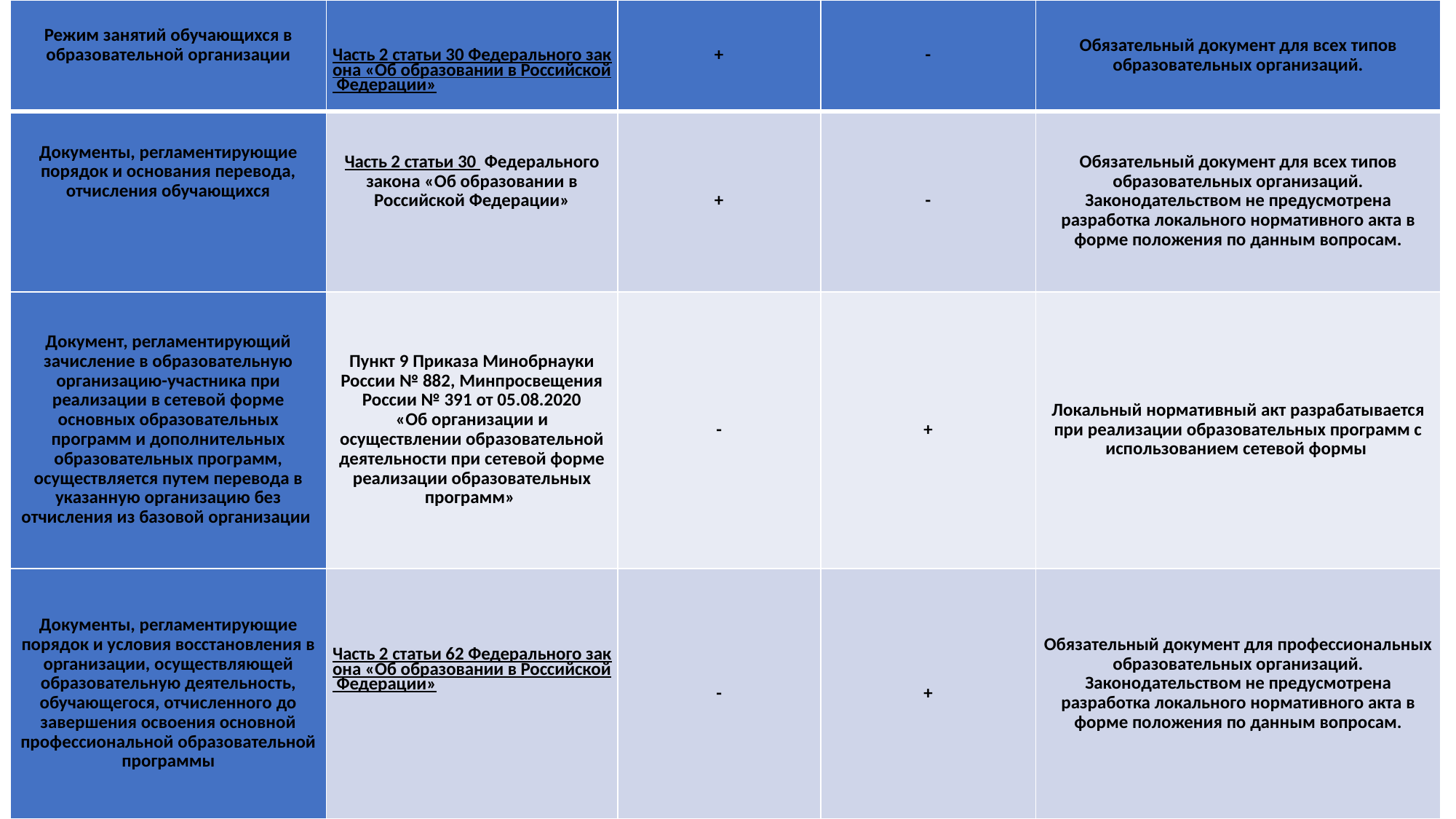

| Режим занятий обучающихся в образовательной организации | Часть 2 статьи 30 Федерального закона «Об образовании в Российской Федерации» | + | - | Обязательный документ для всех типов образовательных организаций. |
| --- | --- | --- | --- | --- |
| Документы, регламентирующие порядок и основания перевода, отчисления обучающихся | Часть 2 статьи 30 Федерального закона «Об образовании в Российской Федерации» | + | - | Обязательный документ для всех типов образовательных организаций. Законодательством не предусмотрена разработка локального нормативного акта в форме положения по данным вопросам. |
| Документ, регламентирующий зачисление в образовательную организацию-участника при реализации в сетевой форме основных образовательных программ и дополнительных образовательных программ, осуществляется путем перевода в указанную организацию без отчисления из базовой организации | Пункт 9 Приказа Минобрнауки России № 882, Минпросвещения России № 391 от 05.08.2020 «Об организации и осуществлении образовательной деятельности при сетевой форме реализации образовательных программ» | - | + | Локальный нормативный акт разрабатывается при реализации образовательных программ с использованием сетевой формы |
| Документы, регламентирующие порядок и условия восстановления в организации, осуществляющей образовательную деятельность, обучающегося, отчисленного до завершения освоения основной профессиональной образовательной программы | Часть 2 статьи 62 Федерального закона «Об образовании в Российской Федерации» | - | + | Обязательный документ для профессиональных образовательных организаций. Законодательством не предусмотрена разработка локального нормативного акта в форме положения по данным вопросам. |